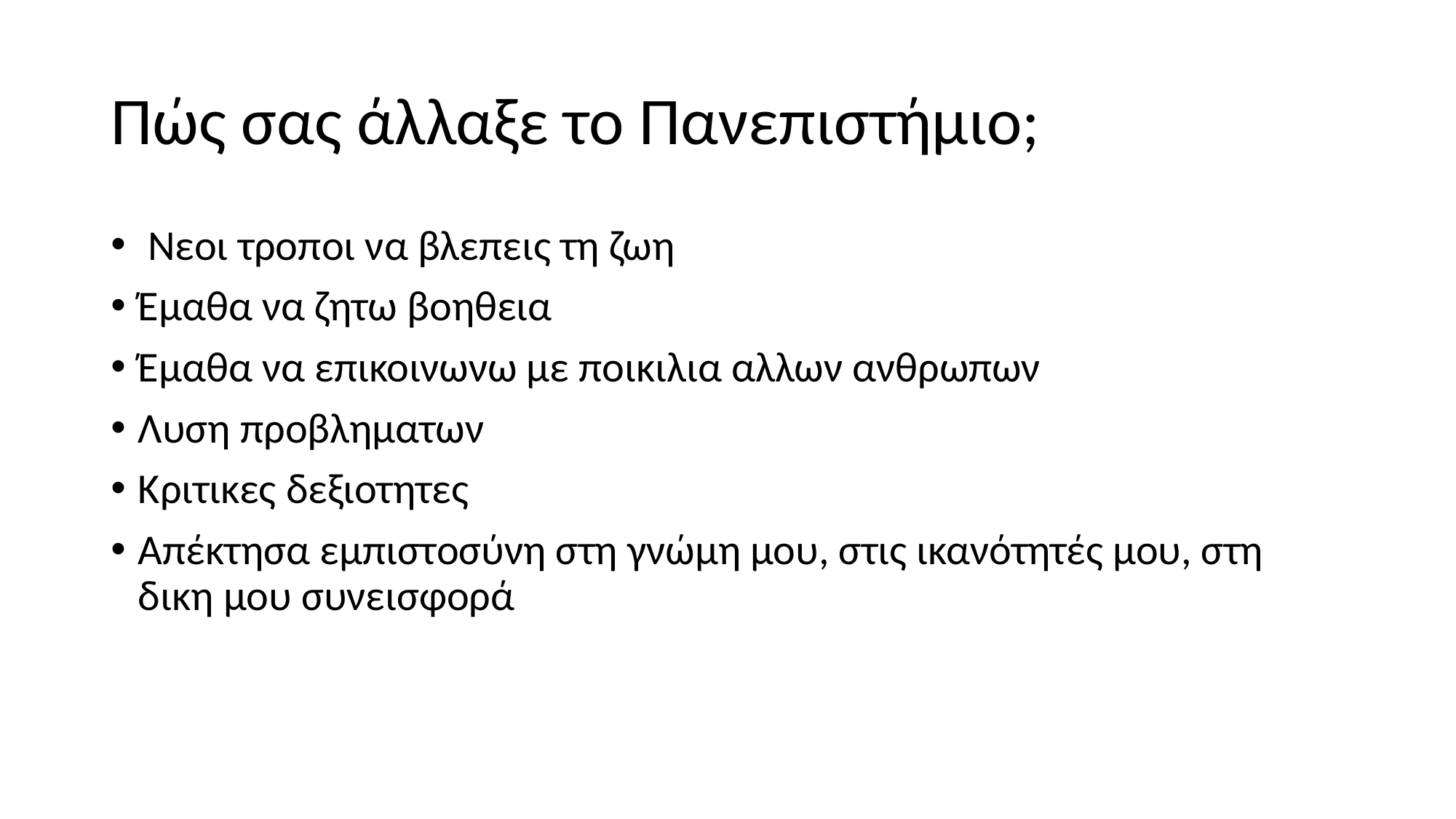

# Πώς σας άλλαξε το Πανεπιστήμιο;
 Νεοι τροποι να βλεπεις τη ζωη
Έμαθα να ζητω βοηθεια
Έμαθα να επικοινωνω με ποικιλια αλλων ανθρωπων
Λυση προβληματων
Κριτικες δεξιοτητες
Απέκτησα εμπιστοσύνη στη γνώμη μου, στις ικανότητές μου, στη δικη μου συνεισφορά